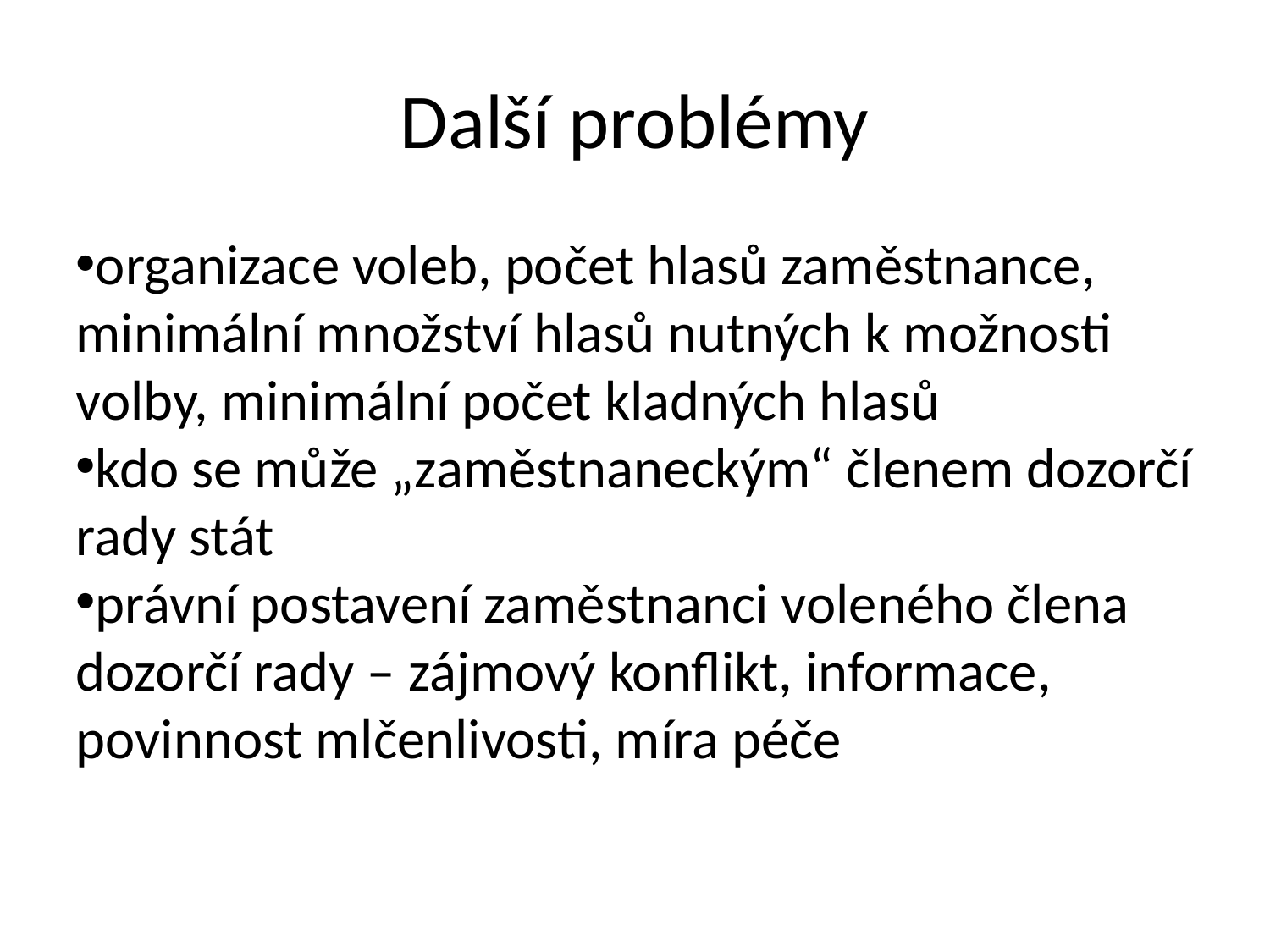

Další problémy
organizace voleb, počet hlasů zaměstnance, minimální množství hlasů nutných k možnosti volby, minimální počet kladných hlasů
kdo se může „zaměstnaneckým“ členem dozorčí rady stát
právní postavení zaměstnanci voleného člena dozorčí rady – zájmový konflikt, informace, povinnost mlčenlivosti, míra péče